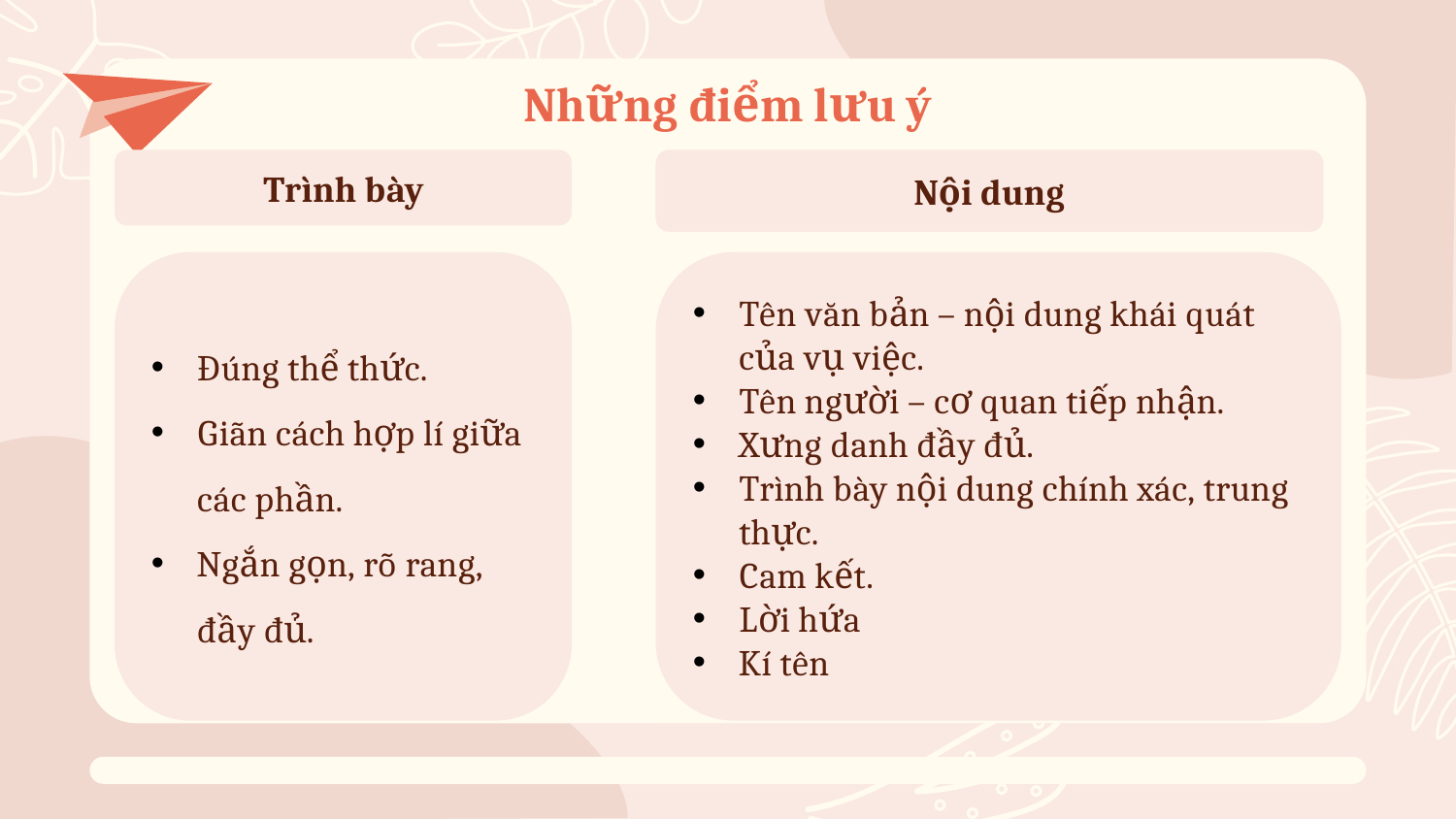

# Những điểm lưu ý
Trình bày
Nội dung
Đúng thể thức.
Giãn cách hợp lí giữa các phần.
Ngắn gọn, rõ rang, đầy đủ.
Tên văn bản – nội dung khái quát của vụ việc.
Tên người – cơ quan tiếp nhận.
Xưng danh đầy đủ.
Trình bày nội dung chính xác, trung thực.
Cam kết.
Lời hứa
Kí tên